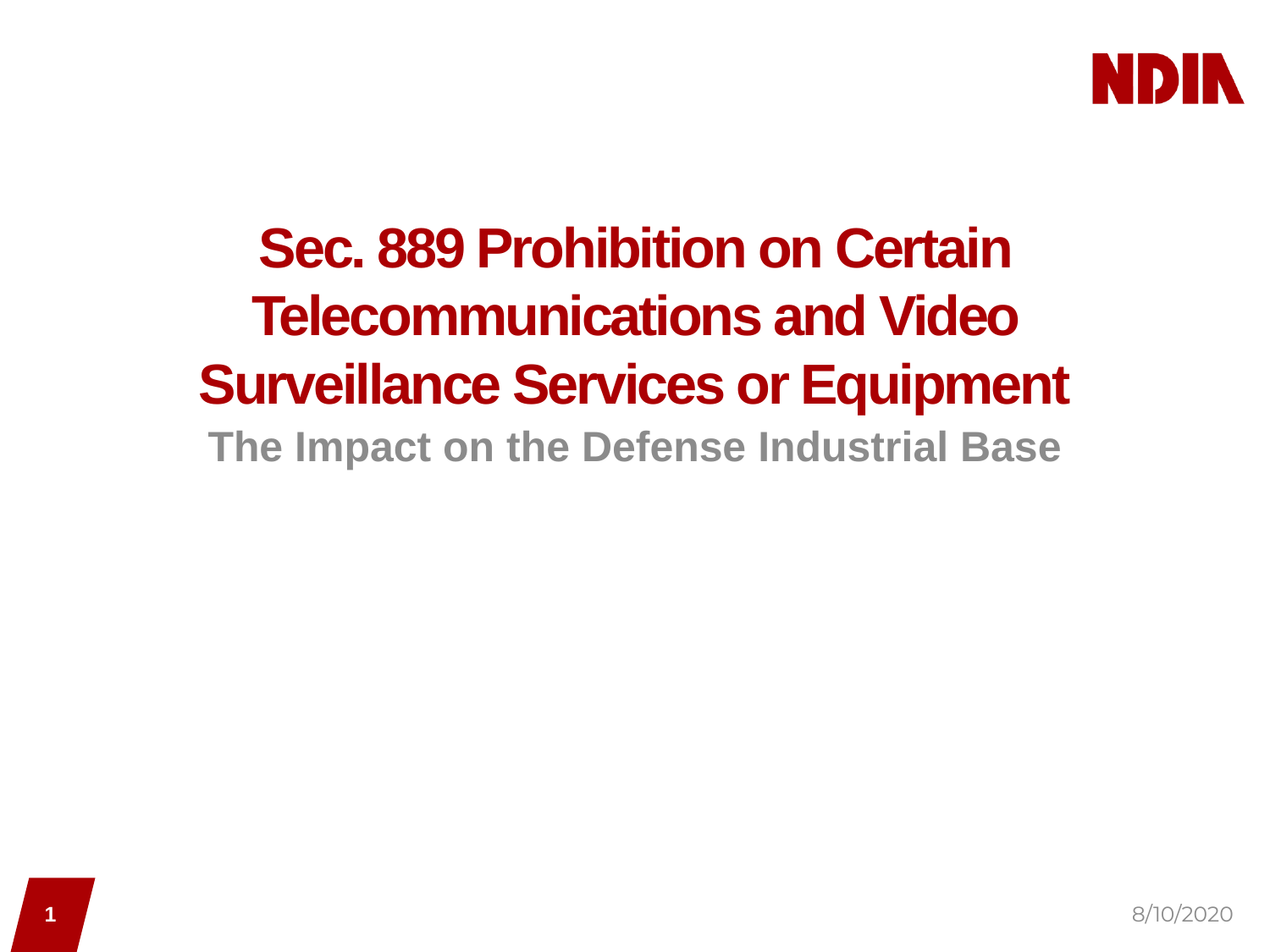

# Sec. 889 Prohibition on Certain Telecommunications and Video Surveillance Services or Equipment
The Impact on the Defense Industrial Base

1
8/10/2020